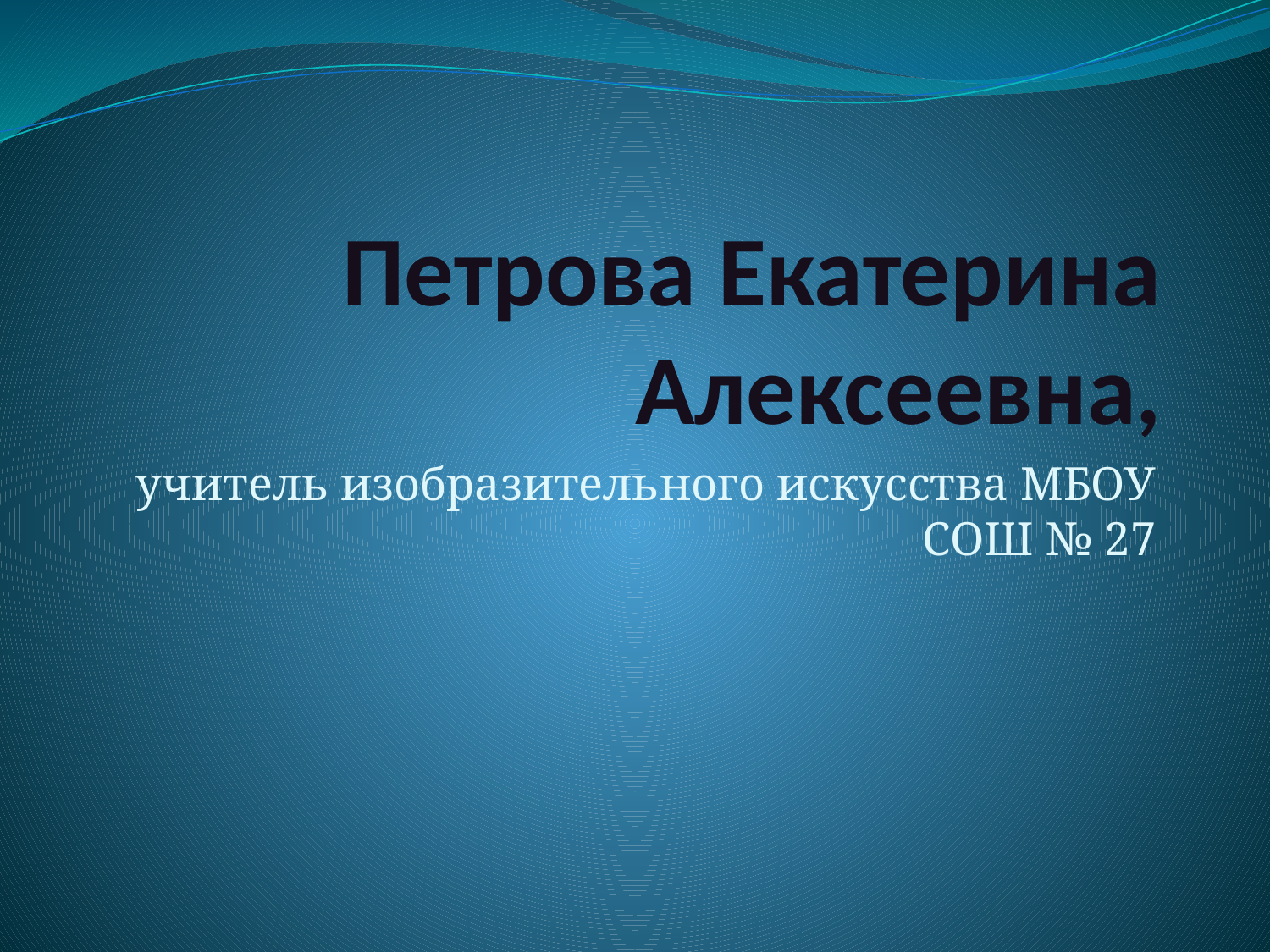

# Петрова Екатерина Алексеевна,
учитель изобразительного искусства МБОУ СОШ № 27